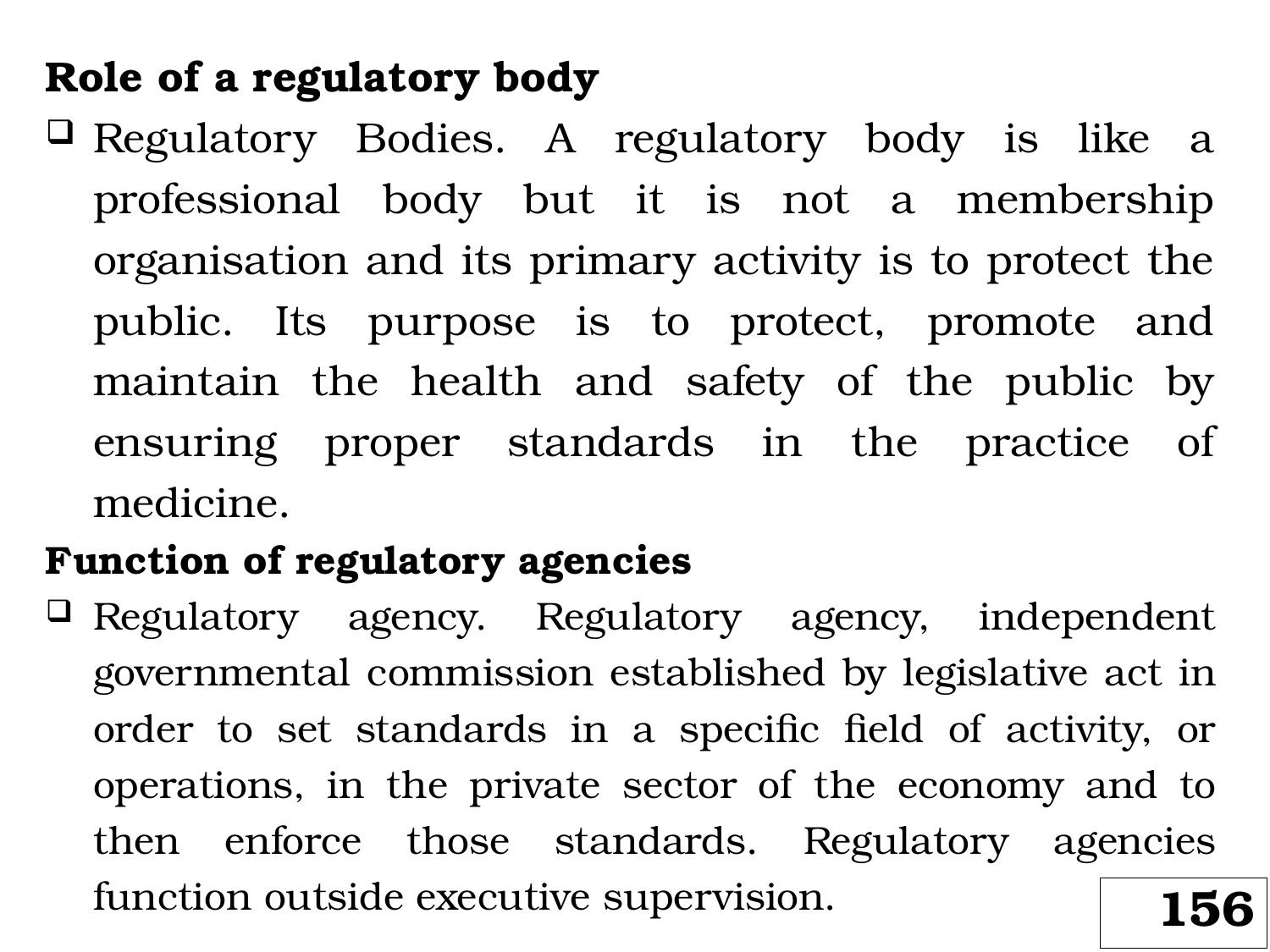

Role of a regulatory body
Regulatory Bodies. A regulatory body is like a professional body but it is not a membership organisation and its primary activity is to protect the public. Its purpose is to protect, promote and maintain the health and safety of the public by ensuring proper standards in the practice of medicine.
Function of regulatory agencies
Regulatory agency. Regulatory agency, independent governmental commission established by legislative act in order to set standards in a specific field of activity, or operations, in the private sector of the economy and to then enforce those standards. Regulatory agencies function outside executive supervision.

156